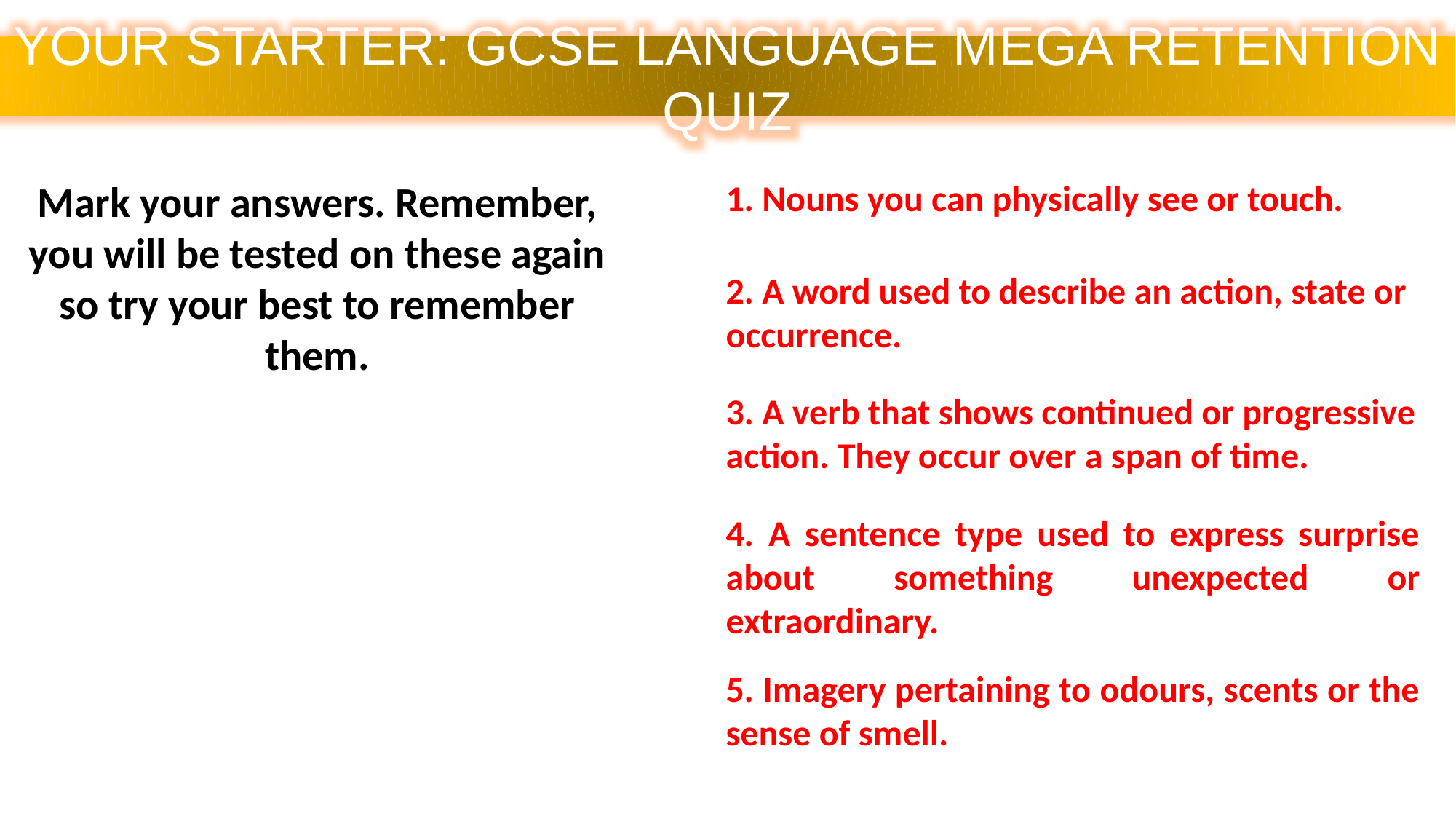

YOUR STARTER: GCSE LANGUAGE MEGA RETENTION QUIZ
1. What is a concrete noun?

2. What is a verb?

3. What is a dynamic verb?

4. What is an exclamatory sentence?

5. What is olfactory imagery?
Mark your answers. Remember, you will be tested on these again so try your best to remember them.
1. Nouns you can physically see or touch.

2. A word used to describe an action, state or occurrence.
3. A verb that shows continued or progressive action. They occur over a span of time.
4. A sentence type used to express surprise about something unexpected or extraordinary.
5. Imagery pertaining to odours, scents or the sense of smell.